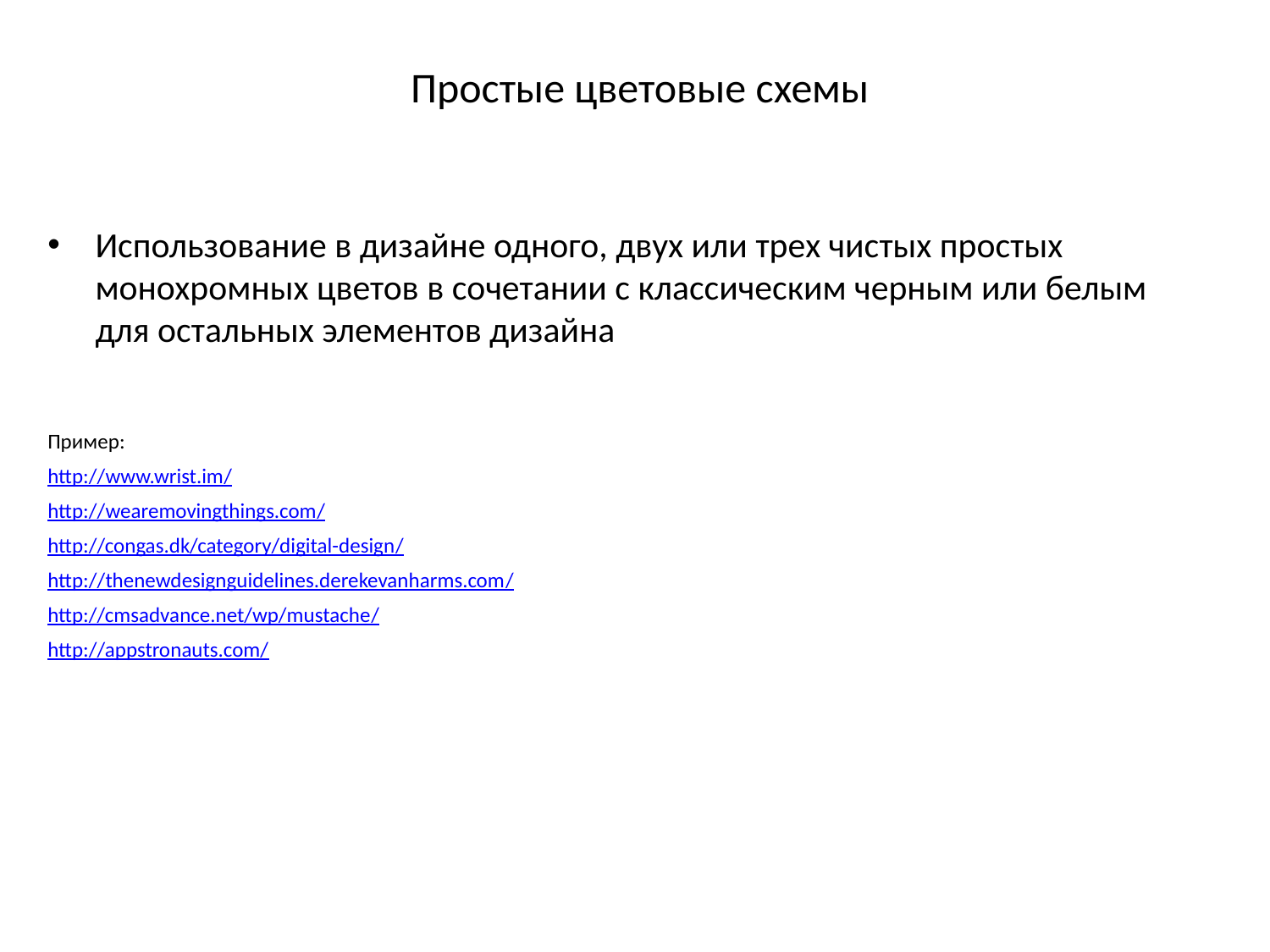

# Простые цветовые схемы
Использование в дизайне одного, двух или трех чистых простых монохромных цветов в сочетании с классическим черным или белым для остальных элементов дизайна

Пример:
http://www.wrist.im/
http://wearemovingthings.com/
http://congas.dk/category/digital-design/
http://thenewdesignguidelines.derekevanharms.com/
http://cmsadvance.net/wp/mustache/
http://appstronauts.com/